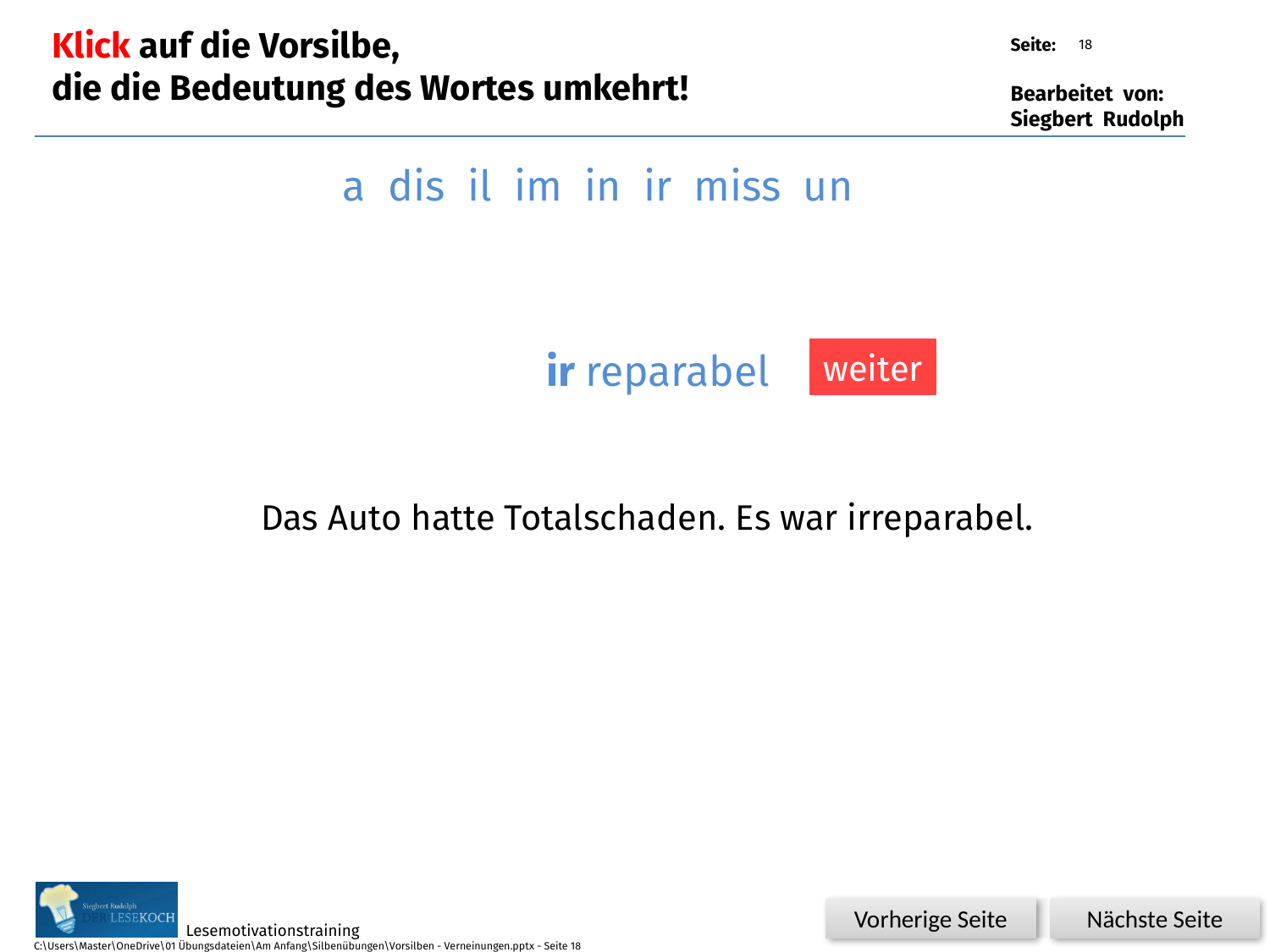

Klick auf die Vorsilbe,
die die Bedeutung des Wortes umkehrt!
18

a  dis  il  im  in  ir  miss  un

ir
reparabel
weiter
Das Auto hatte Totalschaden. Es war irreparabel.
Glück

Nächste Seite
Vorherige Seite

C:\Users\Master\OneDrive\01 Übungsdateien\Am Anfang\Silbenübungen\Vorsilben - Verneinungen.pptx - Seite 18